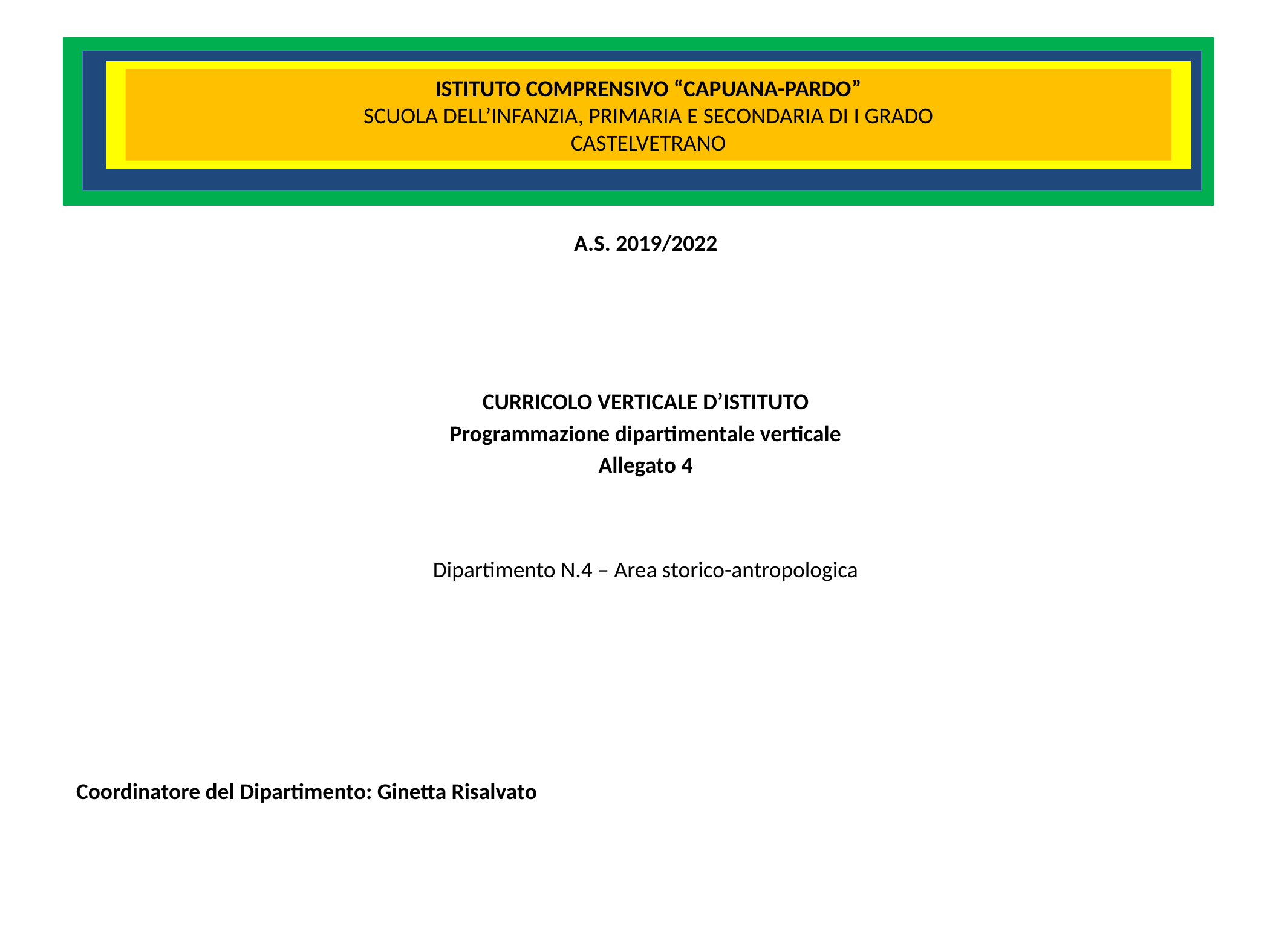

#

ISTITUTO COMPRENSIVO “CAPUANA-PARDO”
SCUOLA DELL’INFANZIA, PRIMARIA E SECONDARIA DI I GRADO
CASTELVETRANO
A.S. 2019/2022

CURRICOLO VERTICALE D’ISTITUTO
Programmazione dipartimentale verticale
Allegato 4

Dipartimento N.4 – Area storico-antropologica

Coordinatore del Dipartimento: Ginetta Risalvato